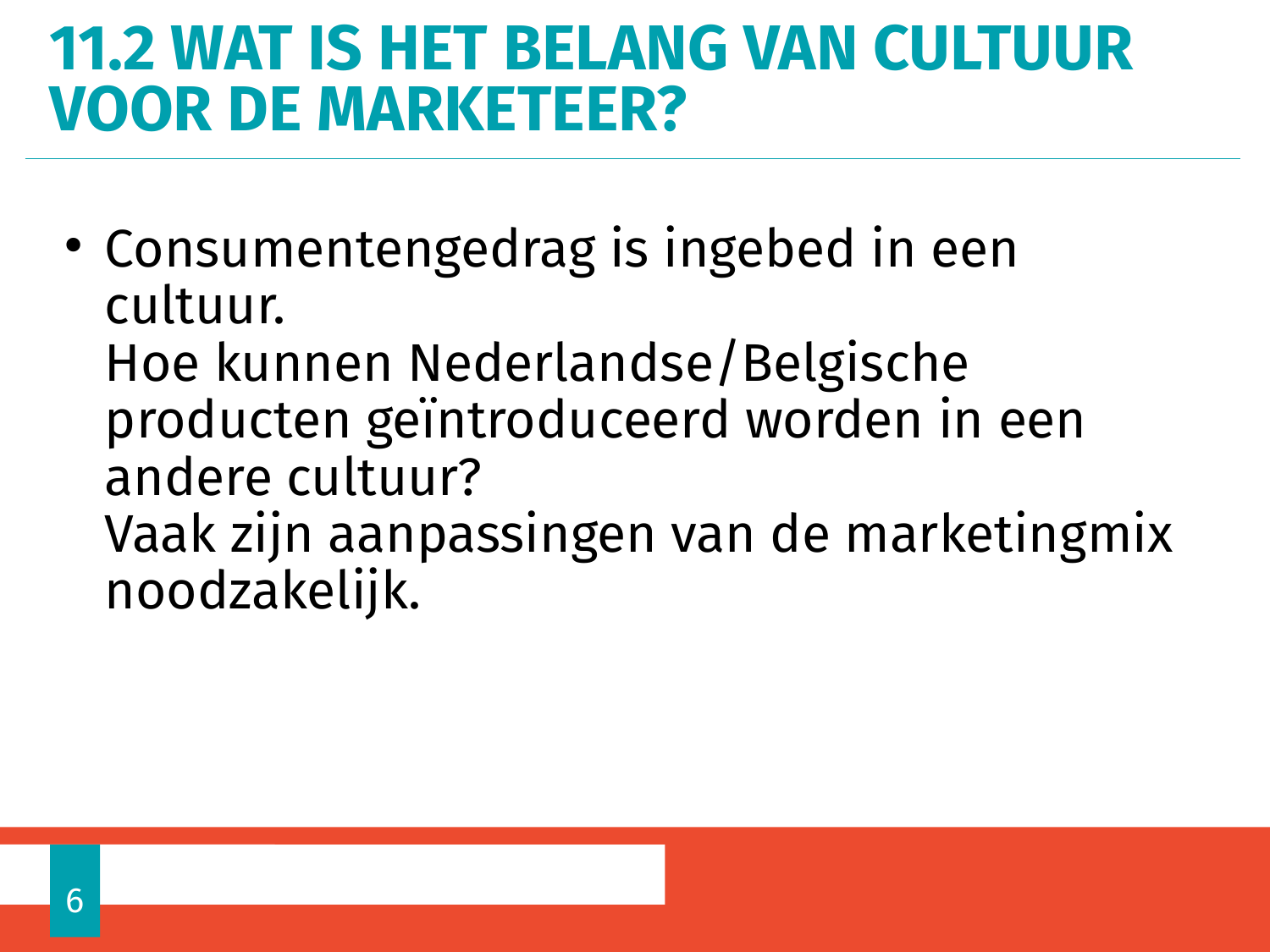

# 11.2 Wat is het belang van cultuur voor de marketeer?
Consumentengedrag is ingebed in een cultuur.
Hoe kunnen Nederlandse/Belgische producten geïntroduceerd worden in een andere cultuur?
Vaak zijn aanpassingen van de marketingmix noodzakelijk.

6